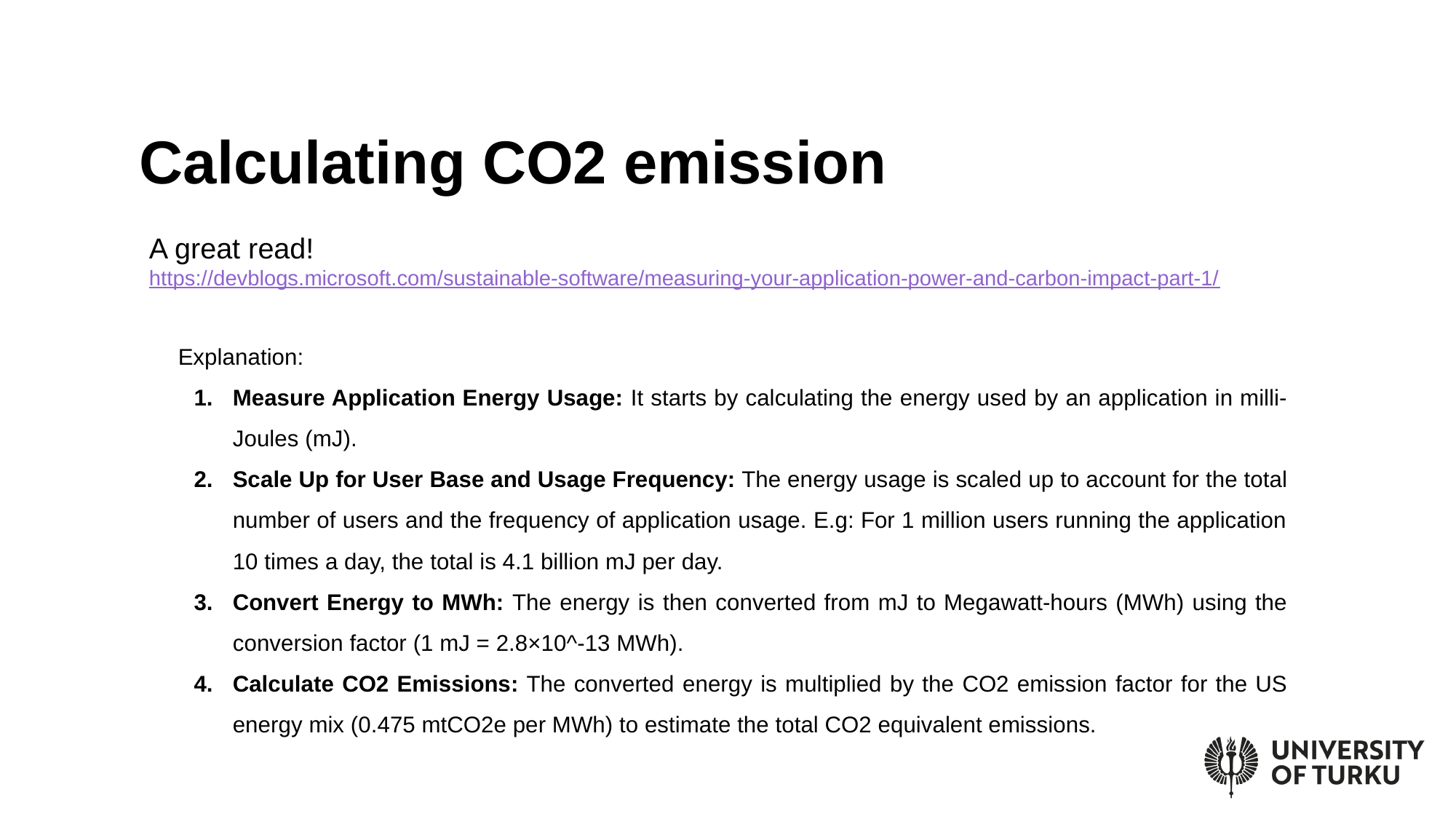

# Calculating CO2 emission
A great read! https://devblogs.microsoft.com/sustainable-software/measuring-your-application-power-and-carbon-impact-part-1/
Explanation:
Measure Application Energy Usage: It starts by calculating the energy used by an application in milli-Joules (mJ).
Scale Up for User Base and Usage Frequency: The energy usage is scaled up to account for the total number of users and the frequency of application usage. E.g: For 1 million users running the application 10 times a day, the total is 4.1 billion mJ per day.
Convert Energy to MWh: The energy is then converted from mJ to Megawatt-hours (MWh) using the conversion factor (1 mJ = 2.8×10^-13 MWh).
Calculate CO2 Emissions: The converted energy is multiplied by the CO2 emission factor for the US energy mix (0.475 mtCO2e per MWh) to estimate the total CO2 equivalent emissions.